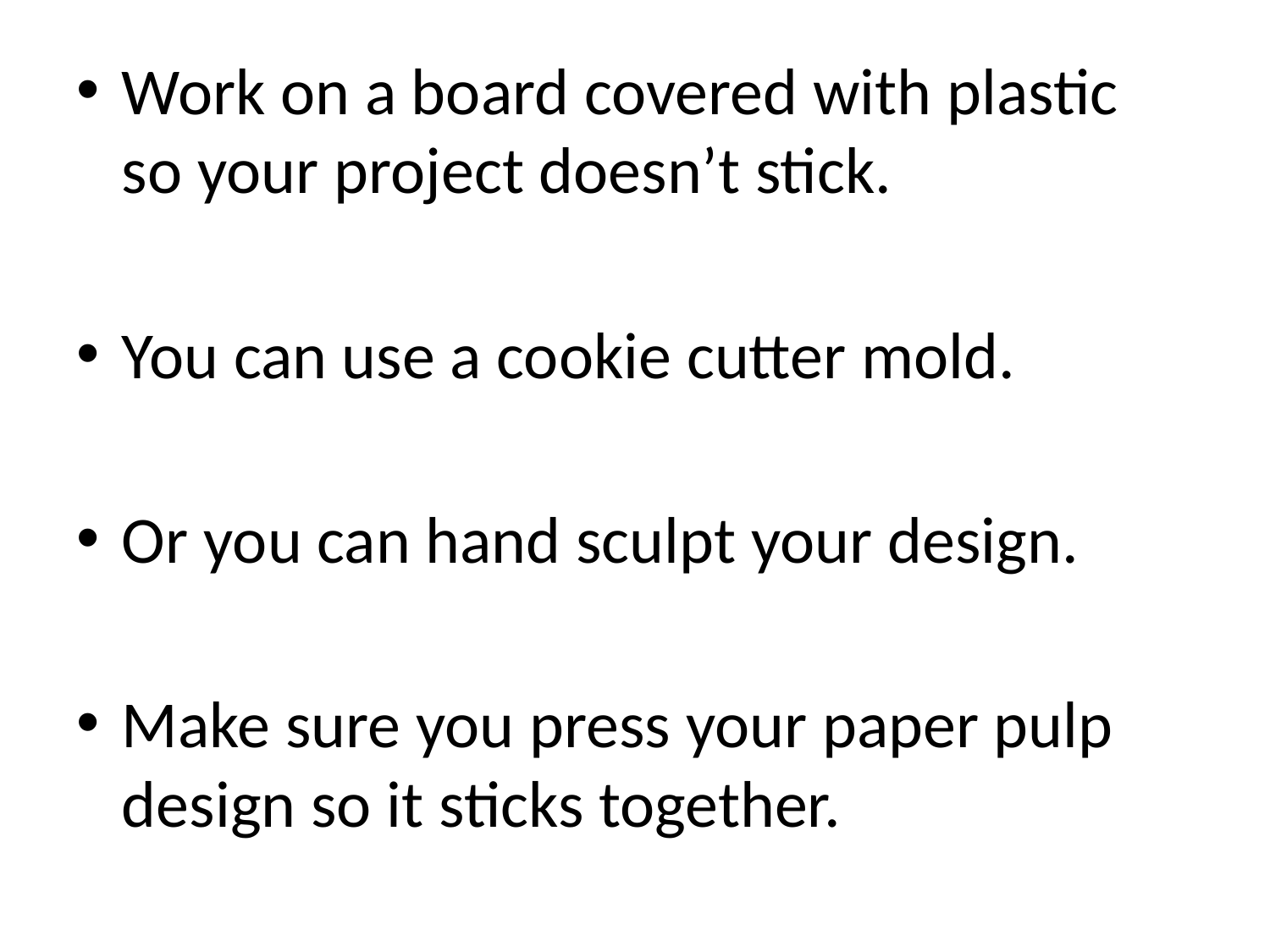

Work on a board covered with plastic so your project doesn’t stick.

You can use a cookie cutter mold.

Or you can hand sculpt your design.

Make sure you press your paper pulp design so it sticks together.